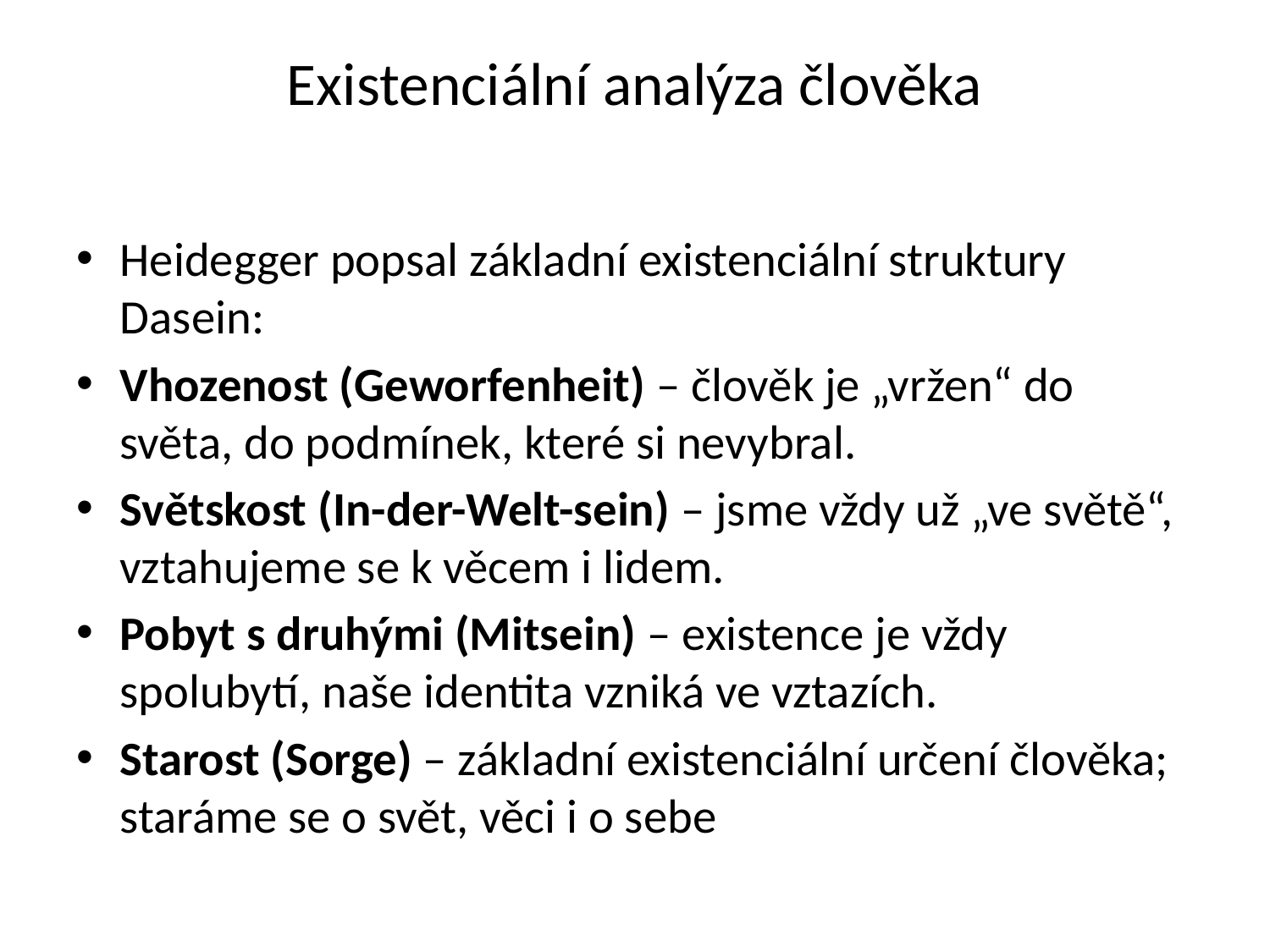

# Existenciální analýza člověka
Heidegger popsal základní existenciální struktury Dasein:
Vhozenost (Geworfenheit) – člověk je „vržen“ do světa, do podmínek, které si nevybral.
Světskost (In-der-Welt-sein) – jsme vždy už „ve světě“, vztahujeme se k věcem i lidem.
Pobyt s druhými (Mitsein) – existence je vždy spolubytí, naše identita vzniká ve vztazích.
Starost (Sorge) – základní existenciální určení člověka; staráme se o svět, věci i o sebe